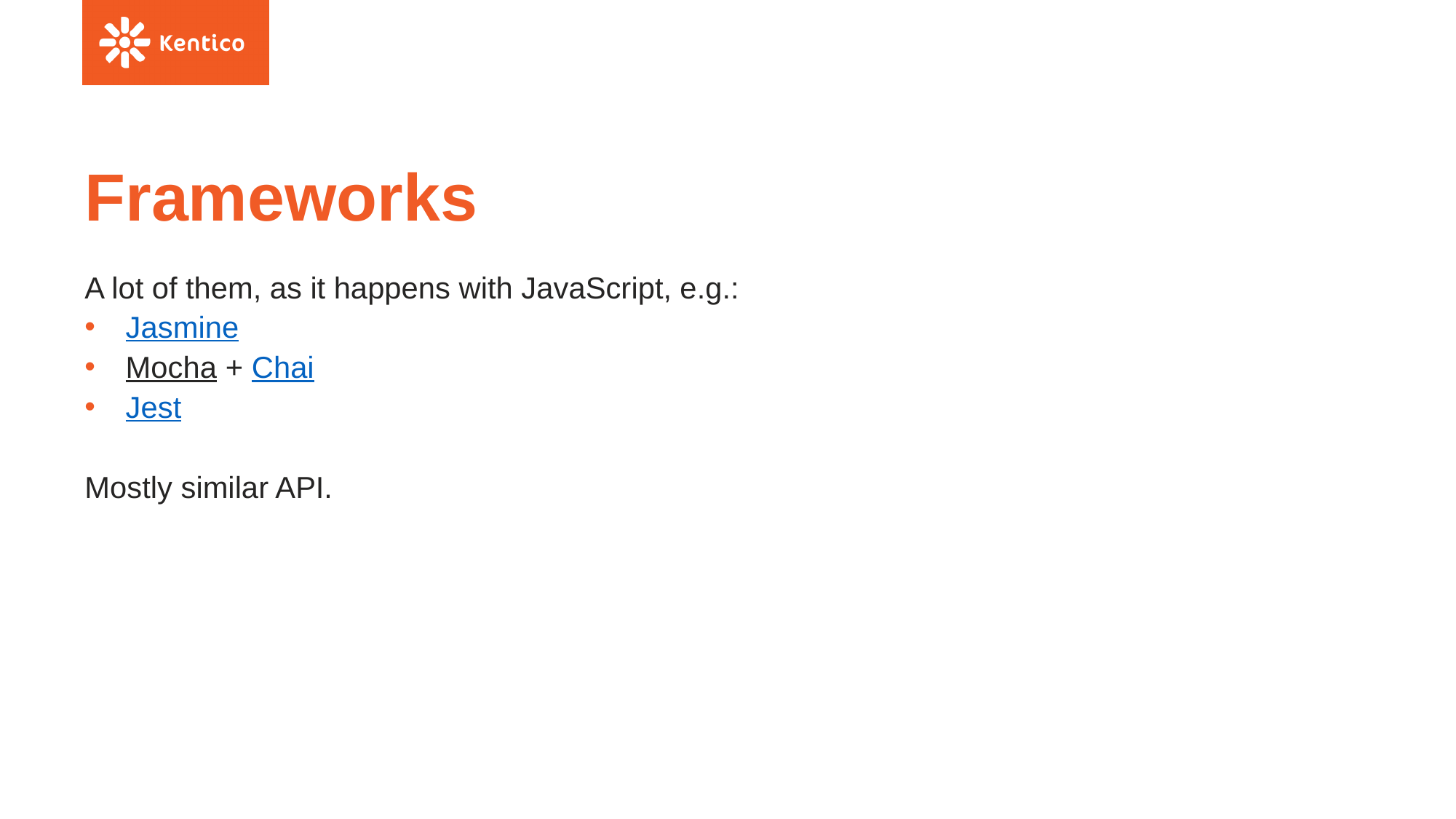

# Frameworks
A lot of them, as it happens with JavaScript, e.g.:
Jasmine
Mocha + Chai
Jest

Mostly similar API.